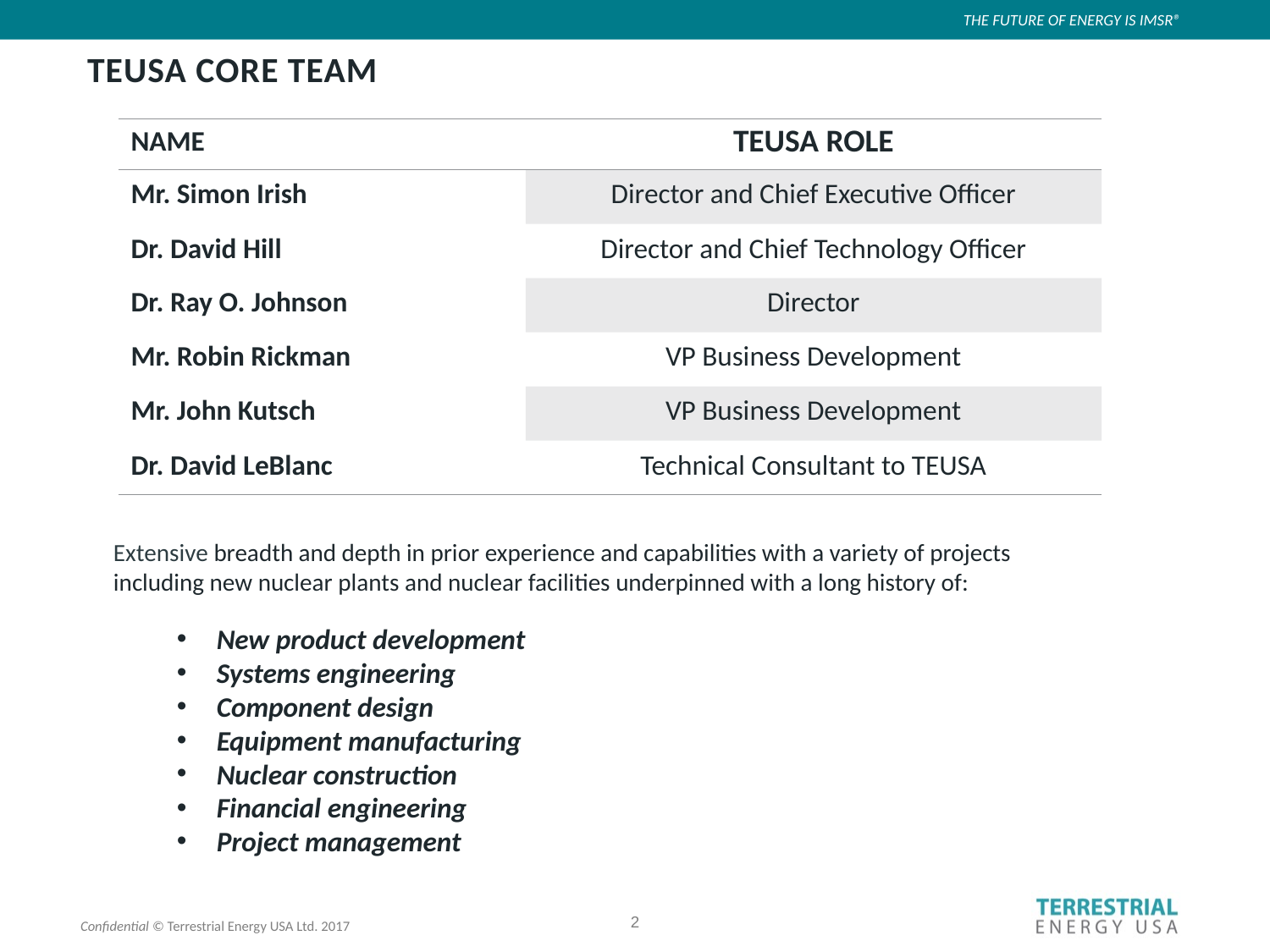

TEUSA Core Team
| NAME | TEUSA ROLE |
| --- | --- |
| Mr. Simon Irish | Director and Chief Executive Officer |
| Dr. David Hill | Director and Chief Technology Officer |
| Dr. Ray O. Johnson | Director |
| Mr. Robin Rickman | VP Business Development |
| Mr. John Kutsch | VP Business Development |
| Dr. David LeBlanc | Technical Consultant to TEUSA |
Extensive breadth and depth in prior experience and capabilities with a variety of projects including new nuclear plants and nuclear facilities underpinned with a long history of:

New product development
Systems engineering
Component design
Equipment manufacturing
Nuclear construction
Financial engineering
Project management